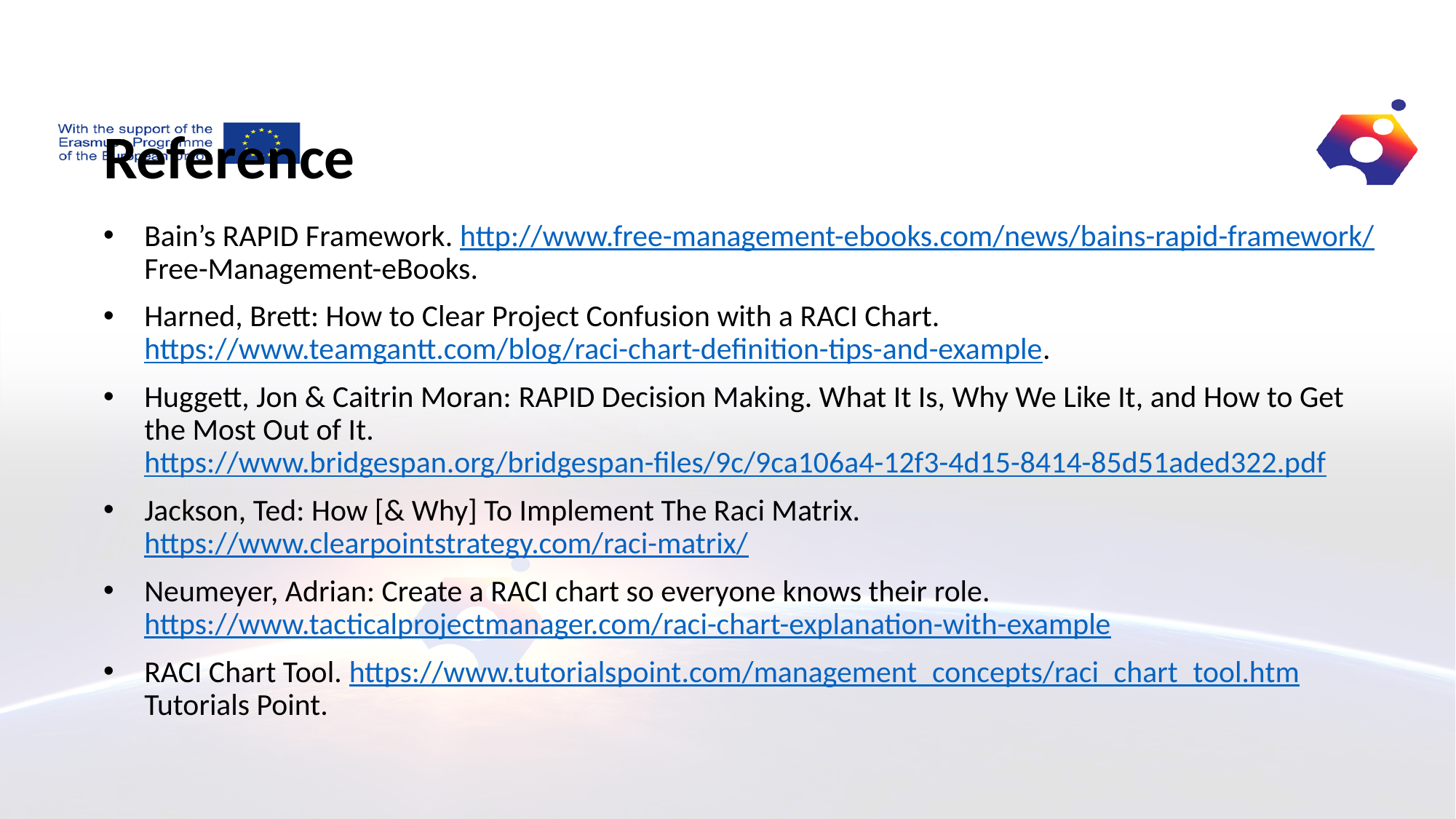

# Reference
Bain’s RAPID Framework. http://www.free-management-ebooks.com/news/bains-rapid-framework/ Free-Management-eBooks.
Harned, Brett: How to Clear Project Confusion with a RACI Chart. https://www.teamgantt.com/blog/raci-chart-definition-tips-and-example.
Huggett, Jon & Caitrin Moran: RAPID Decision Making. What It Is, Why We Like It, and How to Get the Most Out of It. https://www.bridgespan.org/bridgespan-files/9c/9ca106a4-12f3-4d15-8414-85d51aded322.pdf
Jackson, Ted: How [& Why] To Implement The Raci Matrix. https://www.clearpointstrategy.com/raci-matrix/
Neumeyer, Adrian: Create a RACI chart so everyone knows their role. https://www.tacticalprojectmanager.com/raci-chart-explanation-with-example
RACI Chart Tool. https://www.tutorialspoint.com/management_concepts/raci_chart_tool.htm Tutorials Point.